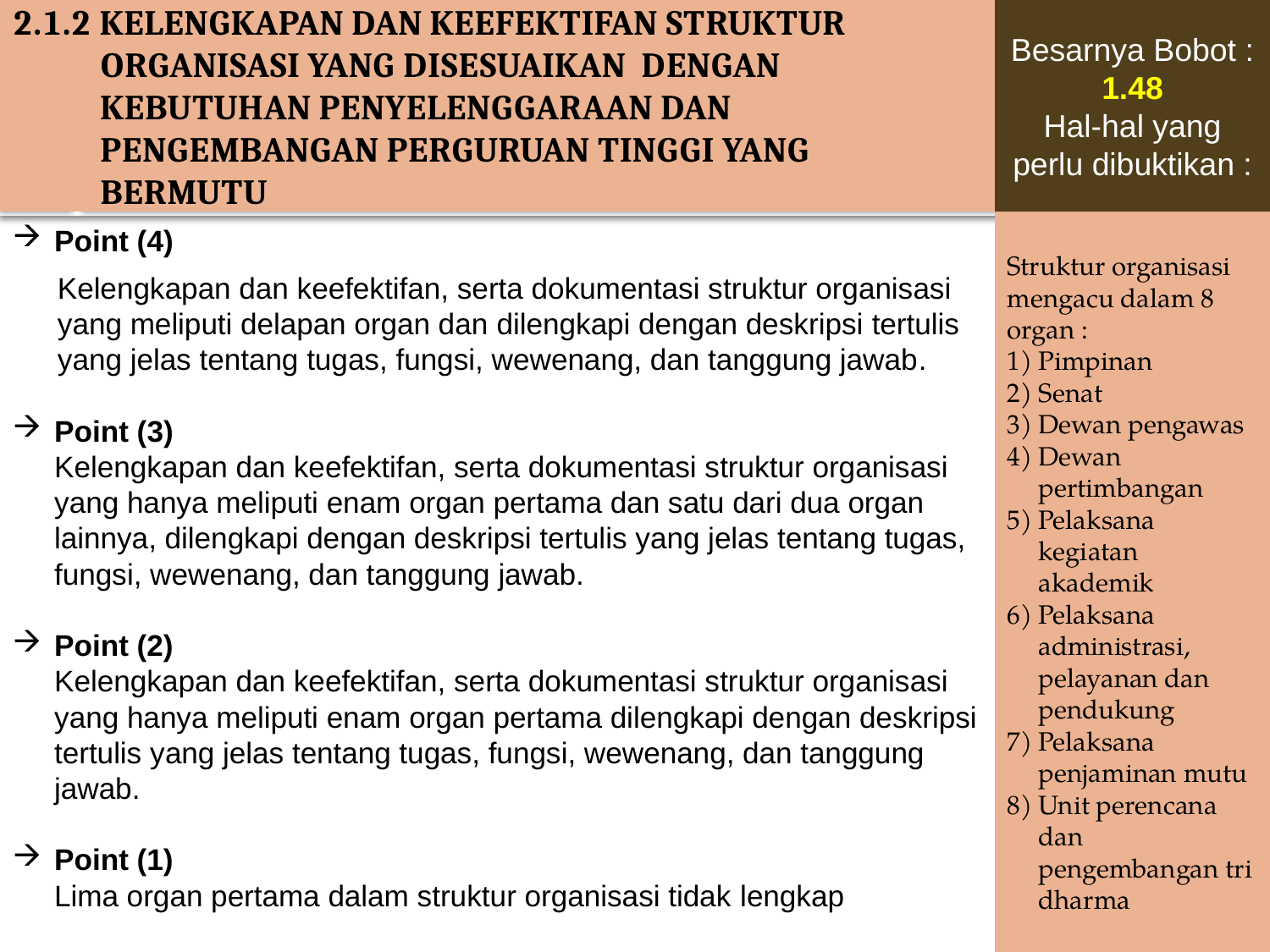

2.1.2 KELENGKAPAN DAN KEEFEKTIFAN STRUKTUR ORGANISASI YANG DISESUAIKAN  DENGAN KEBUTUHAN PENYELENGGARAAN DAN PENGEMBANGAN PERGURUAN TINGGI YANG BERMUTU
Besarnya Bobot : 1.48
Hal-hal yang perlu dibuktikan :
Struktur organisasi mengacu dalam 8 organ :
Pimpinan
Senat
Dewan pengawas
Dewan  pertimbangan
Pelaksana kegiatan akademik
Pelaksana administrasi, pelayanan dan pendukung
Pelaksana  penjaminan mutu
Unit perencana dan pengembangan tri dharma
Point (4)
	Kelengkapan dan keefektifan, serta dokumentasi struktur organisasi yang meliputi delapan organ dan dilengkapi dengan deskripsi tertulis yang jelas tentang tugas, fungsi, wewenang, dan tanggung jawab.

Point (3)
	Kelengkapan dan keefektifan, serta dokumentasi struktur organisasi yang hanya meliputi enam organ pertama dan satu dari dua organ lainnya, dilengkapi dengan deskripsi tertulis yang jelas tentang tugas, fungsi, wewenang, dan tanggung jawab.

Point (2)
	Kelengkapan dan keefektifan, serta dokumentasi struktur organisasi yang hanya meliputi enam organ pertama dilengkapi dengan deskripsi tertulis yang jelas tentang tugas, fungsi, wewenang, dan tanggung jawab.

Point (1)
	Lima organ pertama dalam struktur organisasi tidak lengkap